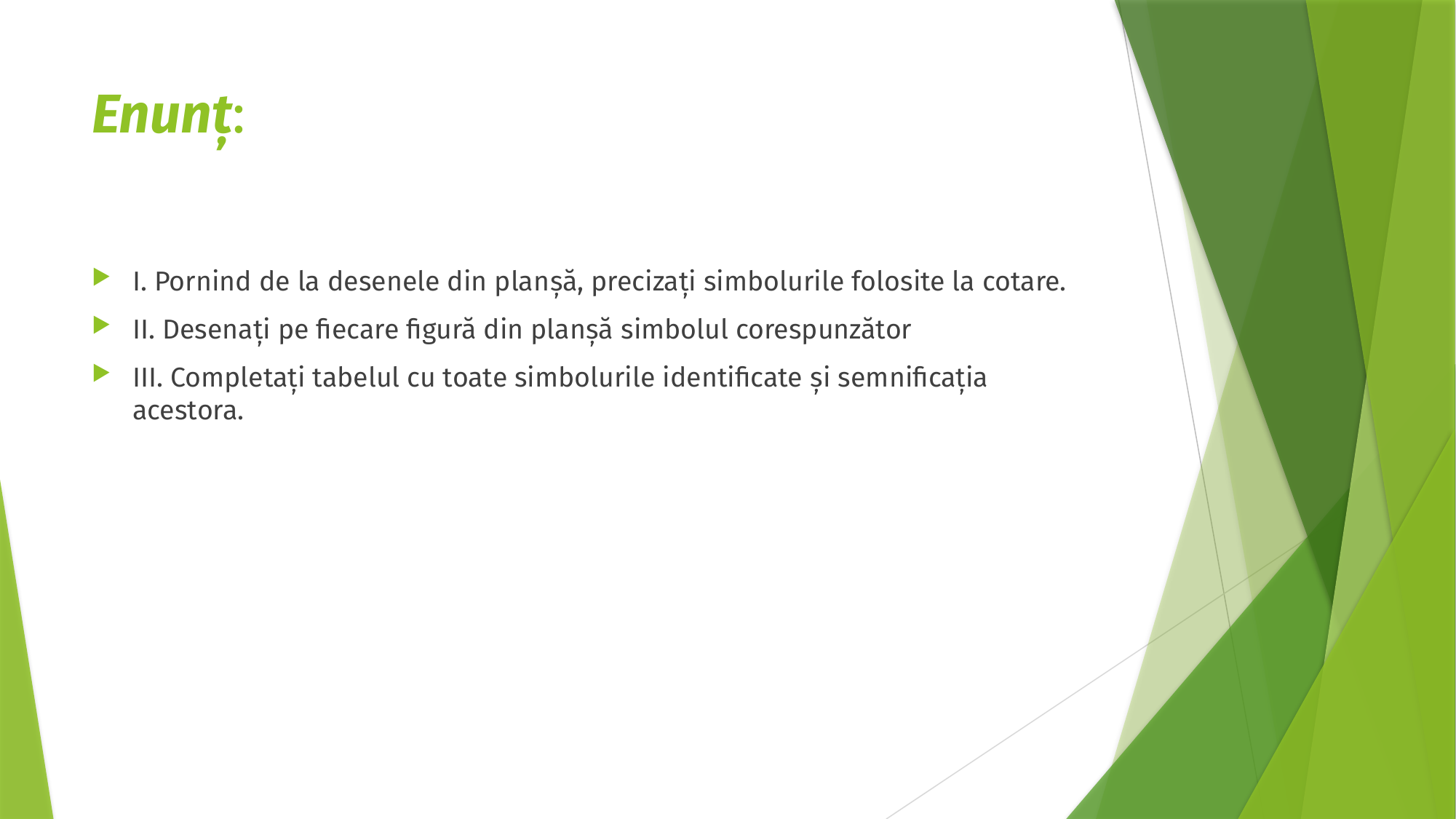

# Enunţ:
I. Pornind de la desenele din planşă, precizaţi simbolurile folosite la cotare.
II. Desenaţi pe fiecare figură din planşă simbolul corespunzător
III. Completaţi tabelul cu toate simbolurile identificate şi semnificaţia acestora.